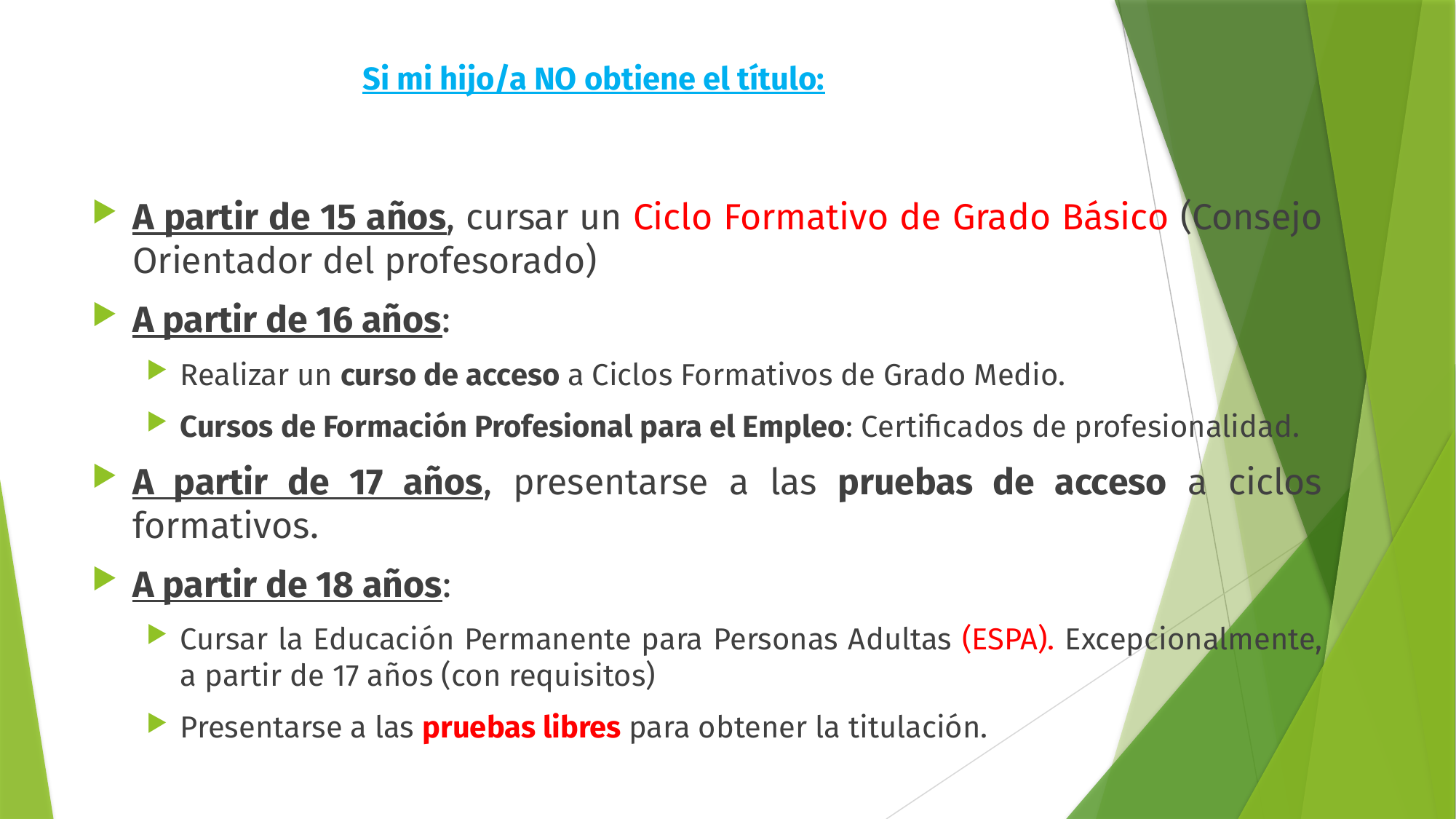

# Si mi hijo/a NO obtiene el título:

A partir de 15 años, cursar un Ciclo Formativo de Grado Básico (Consejo Orientador del profesorado)
A partir de 16 años:
Realizar un curso de acceso a Ciclos Formativos de Grado Medio.
Cursos de Formación Profesional para el Empleo: Certificados de profesionalidad.
A partir de 17 años, presentarse a las pruebas de acceso a ciclos formativos.
A partir de 18 años:
Cursar la Educación Permanente para Personas Adultas (ESPA). Excepcionalmente, a partir de 17 años (con requisitos)
Presentarse a las pruebas libres para obtener la titulación.